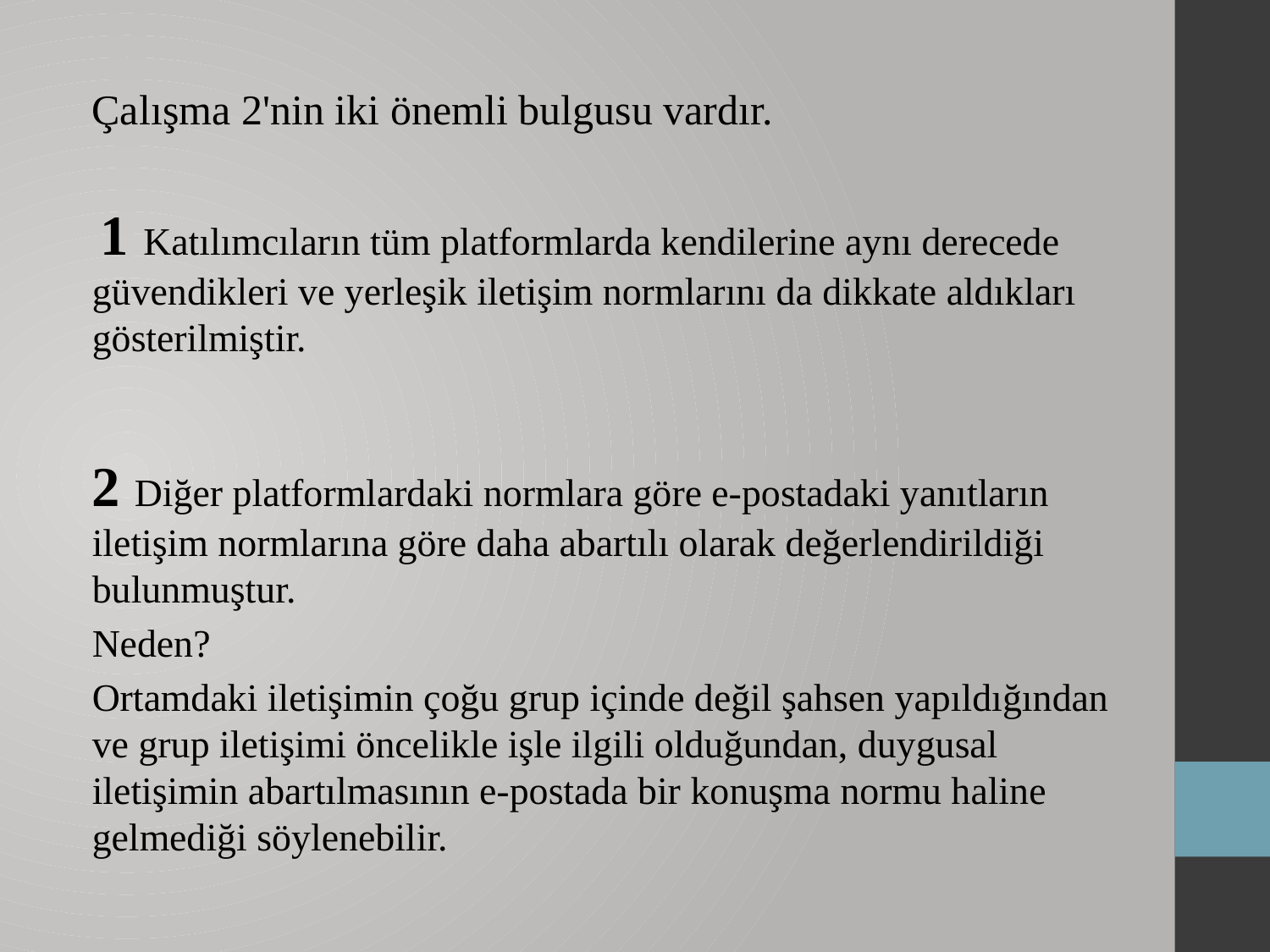

Çalışma 2'nin iki önemli bulgusu vardır.

 1 Katılımcıların tüm platformlarda kendilerine aynı derecede güvendikleri ve yerleşik iletişim normlarını da dikkate aldıkları gösterilmiştir.

2 Diğer platformlardaki normlara göre e-postadaki yanıtların iletişim normlarına göre daha abartılı olarak değerlendirildiği bulunmuştur.
Neden?
Ortamdaki iletişimin çoğu grup içinde değil şahsen yapıldığından ve grup iletişimi öncelikle işle ilgili olduğundan, duygusal iletişimin abartılmasının e-postada bir konuşma normu haline gelmediği söylenebilir.